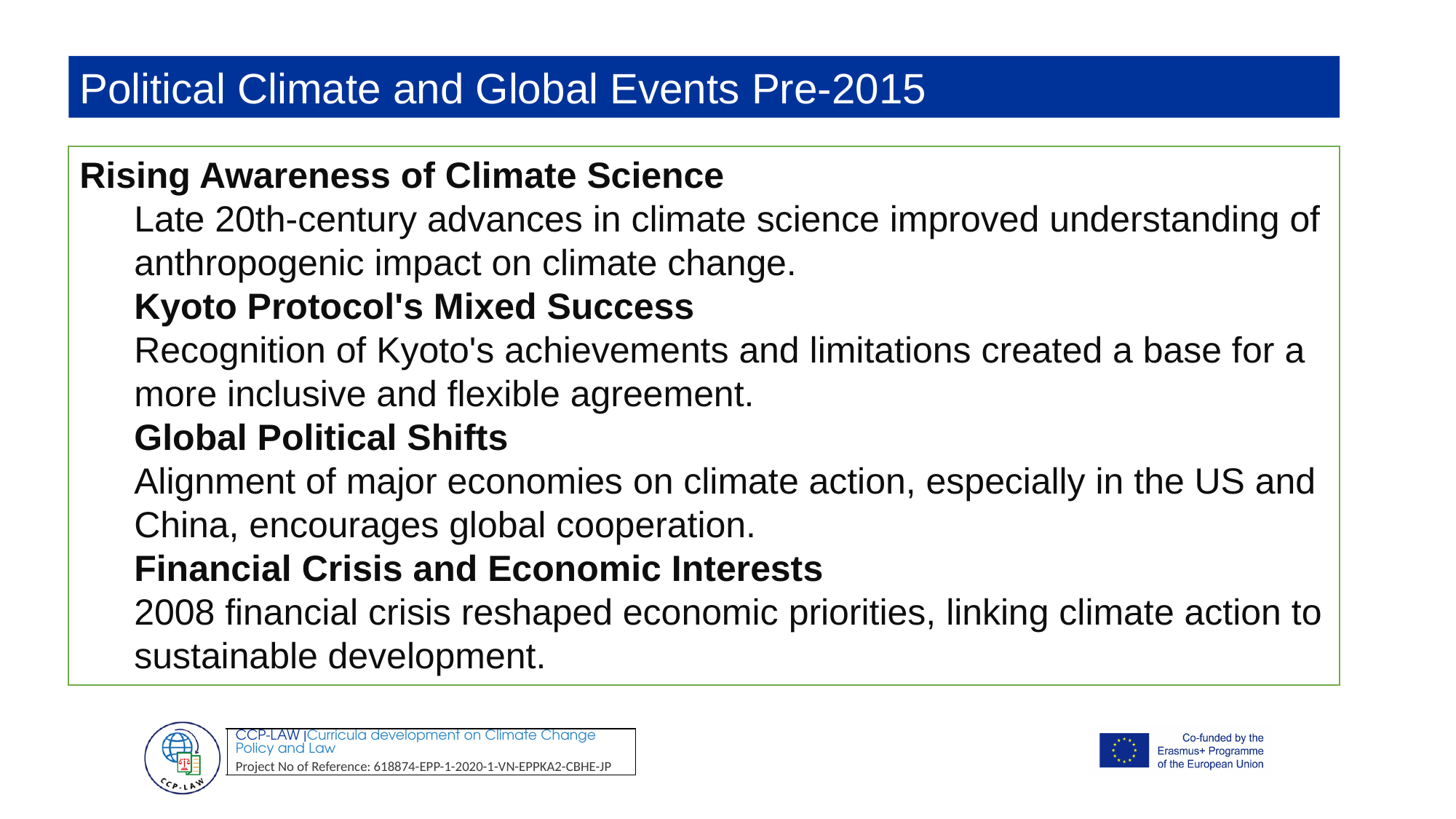

Political Climate and Global Events Pre-2015
Rising Awareness of Climate Science
Late 20th-century advances in climate science improved understanding of anthropogenic impact on climate change.
Kyoto Protocol's Mixed Success
Recognition of Kyoto's achievements and limitations created a base for a more inclusive and flexible agreement.
Global Political Shifts
Alignment of major economies on climate action, especially in the US and China, encourages global cooperation.
Financial Crisis and Economic Interests
2008 financial crisis reshaped economic priorities, linking climate action to sustainable development.